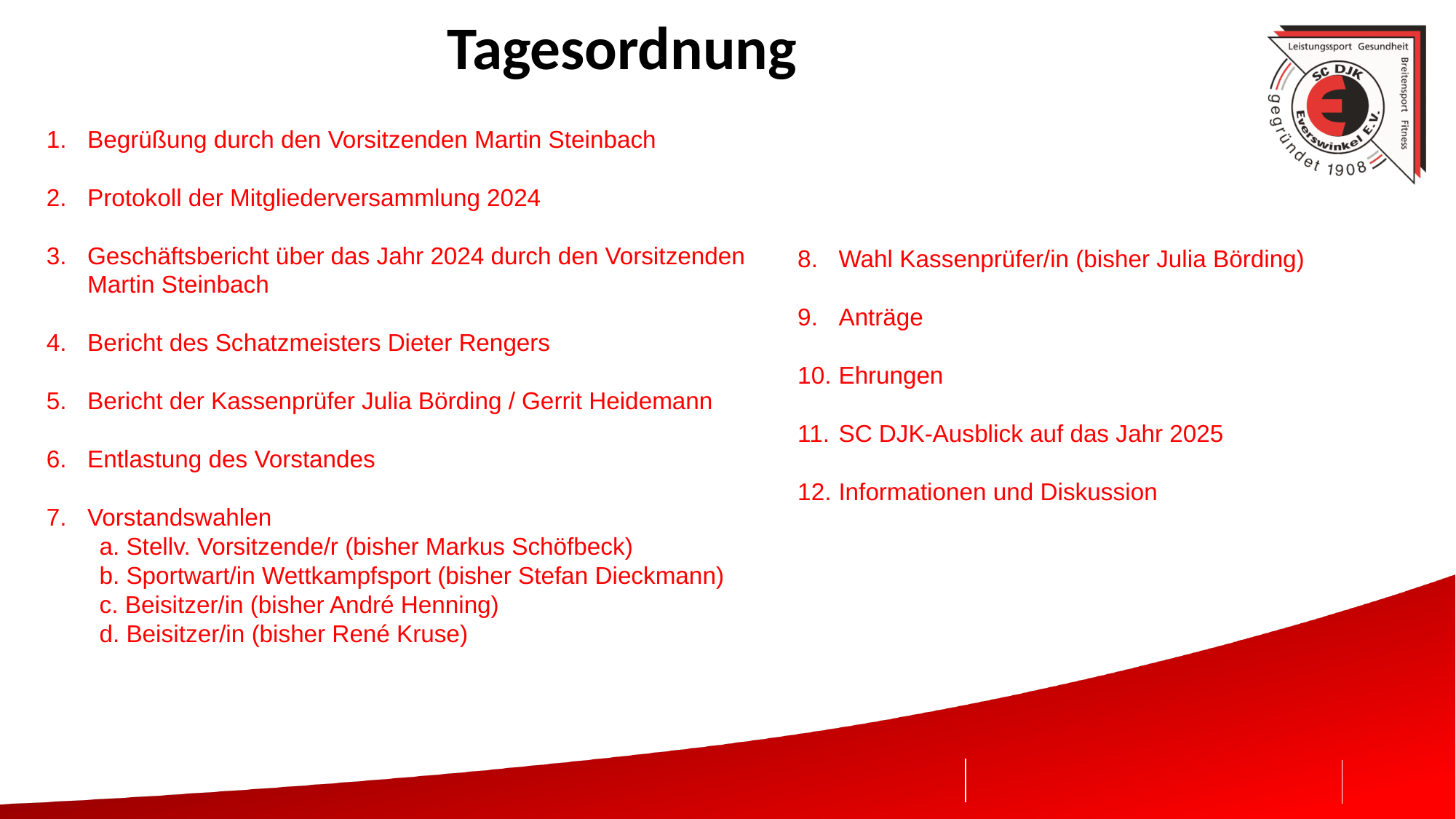

Tagesordnung
Begrüßung durch den Vorsitzenden Martin Steinbach

Protokoll der Mitgliederversammlung 2024

Geschäftsbericht über das Jahr 2024 durch den Vorsitzenden Martin Steinbach

Bericht des Schatzmeisters Dieter Rengers

Bericht der Kassenprüfer Julia Börding / Gerrit Heidemann

Entlastung des Vorstandes

Vorstandswahlen
 	a. Stellv. Vorsitzende/r (bisher Markus Schöfbeck)
	b. Sportwart/in Wettkampfsport (bisher Stefan Dieckmann)
  	c. Beisitzer/in (bisher André Henning)
	d. Beisitzer/in (bisher René Kruse)

Wahl Kassenprüfer/in (bisher Julia Börding)

Anträge
Ehrungen

SC DJK-Ausblick auf das Jahr 2025

Informationen und Diskussion